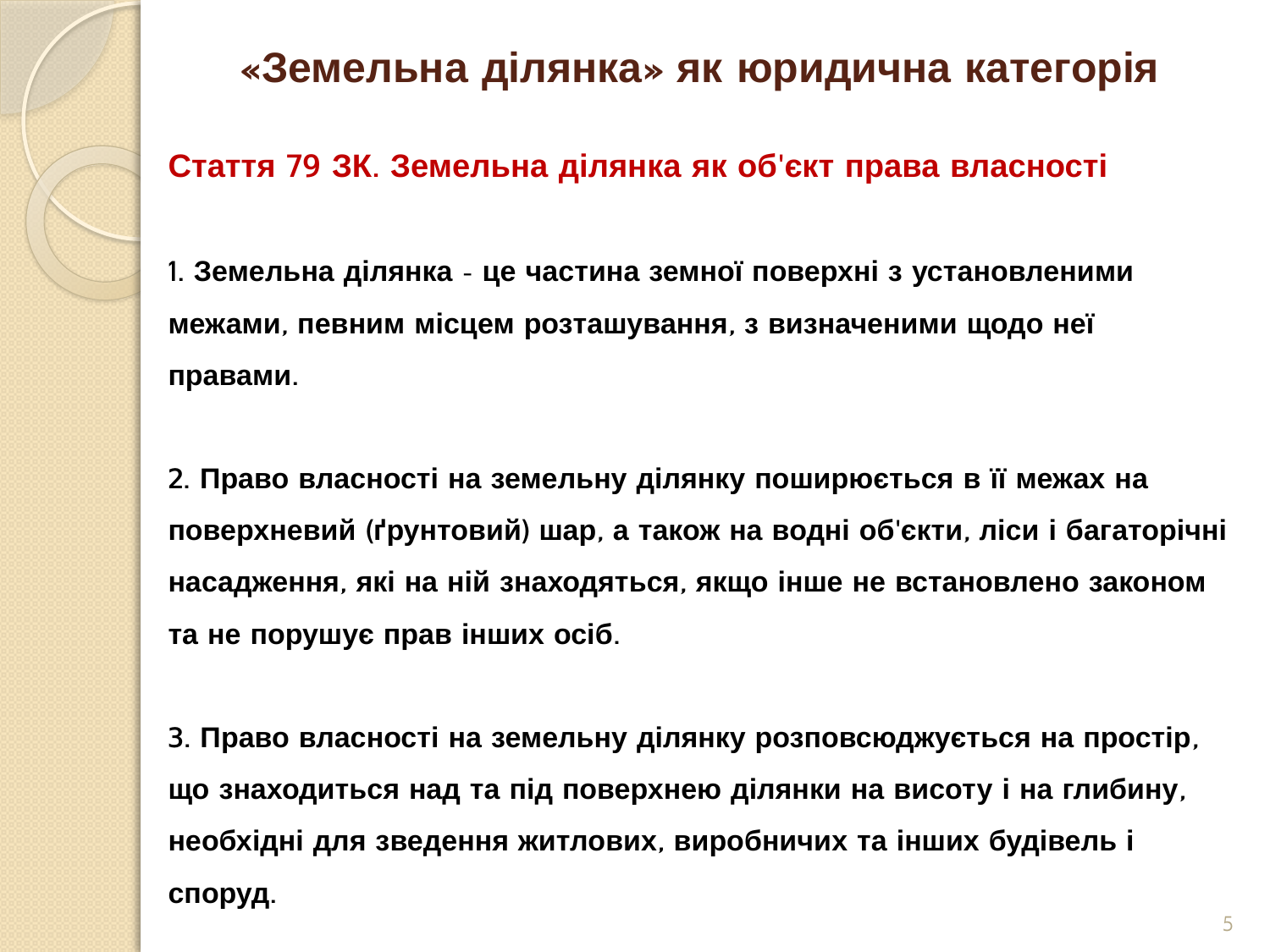

# «Земельна ділянка» як юридична категорія
Стаття 79 ЗК. Земельна ділянка як об'єкт права власності

1. Земельна ділянка - це частина земної поверхні з установленими межами, певним місцем розташування, з визначеними щодо неї правами.

2. Право власності на земельну ділянку поширюється в її межах на поверхневий (ґрунтовий) шар, а також на водні об'єкти, ліси і багаторічні насадження, які на ній знаходяться, якщо інше не встановлено законом та не порушує прав інших осіб.

3. Право власності на земельну ділянку розповсюджується на простір, що знаходиться над та під поверхнею ділянки на висоту і на глибину, необхідні для зведення житлових, виробничих та інших будівель і споруд.
5